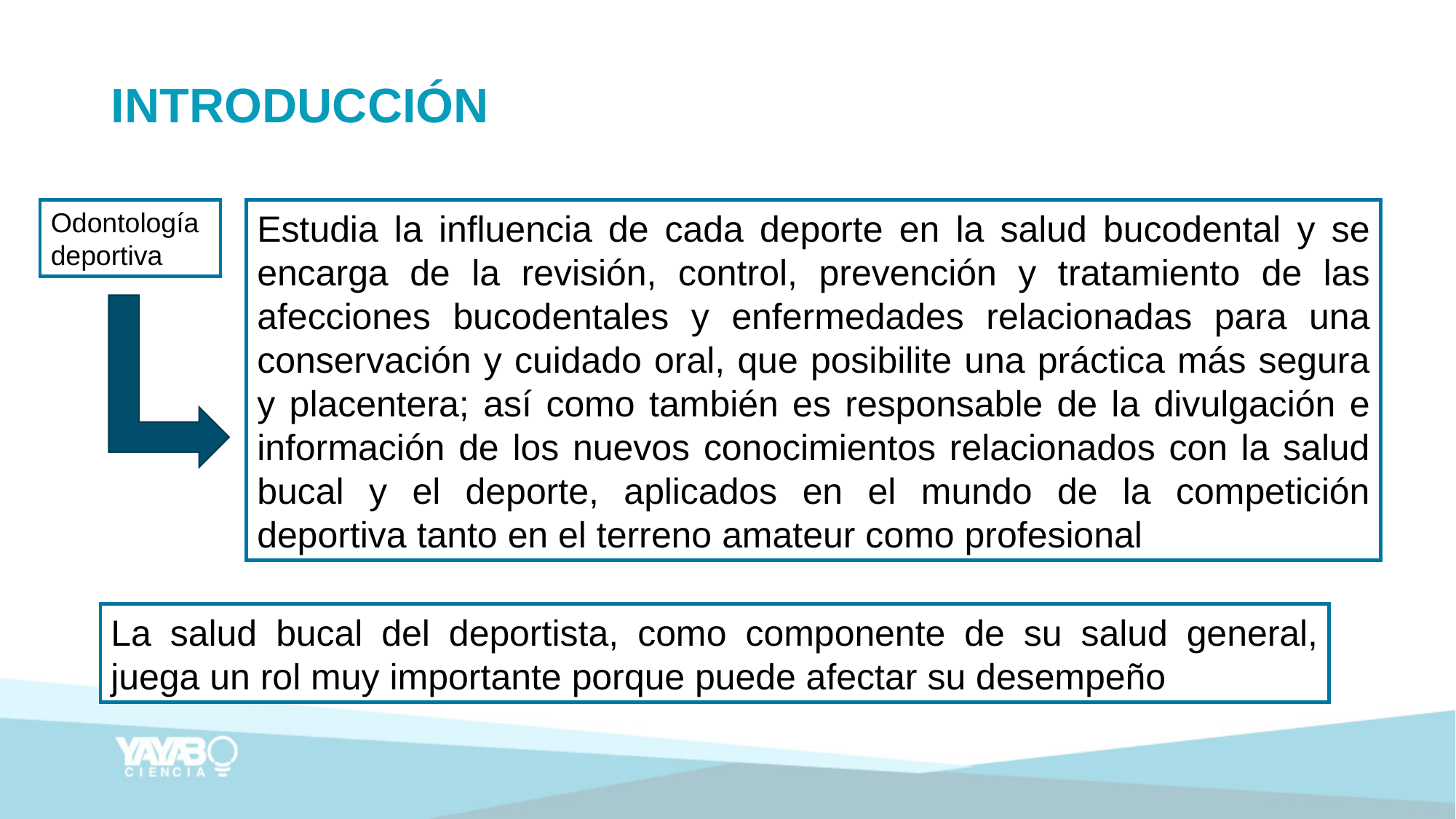

# INTRODUCCIÓN
Odontología deportiva
Estudia la influencia de cada deporte en la salud bucodental y se encarga de la revisión, control, prevención y tratamiento de las afecciones bucodentales y enfermedades relacionadas para una conservación y cuidado oral, que posibilite una práctica más segura y placentera; así como también es responsable de la divulgación e información de los nuevos conocimientos relacionados con la salud bucal y el deporte, aplicados en el mundo de la competición deportiva tanto en el terreno amateur como profesional

La salud bucal del deportista, como componente de su salud general, juega un rol muy importante porque puede afectar su desempeño